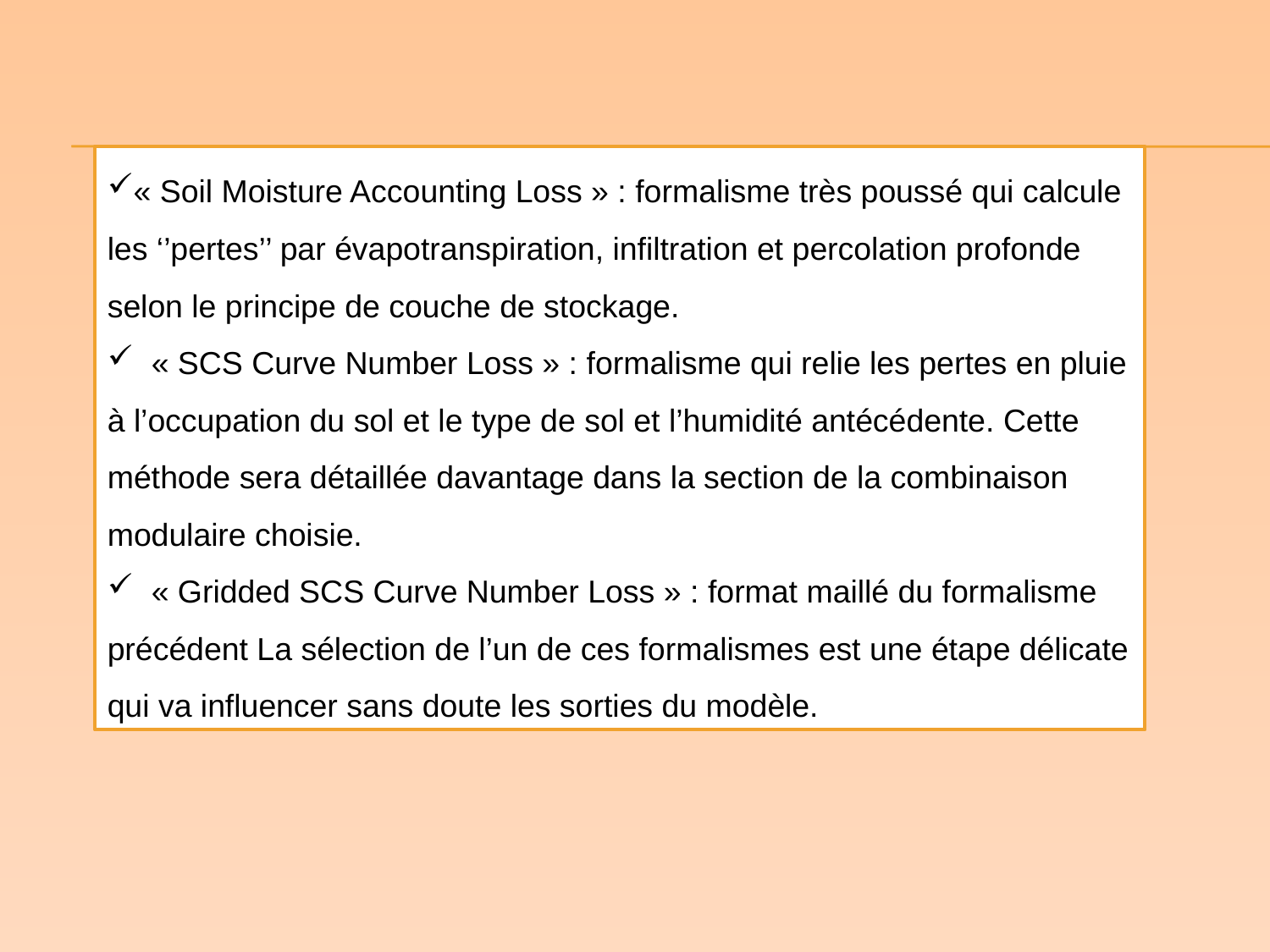

« Soil Moisture Accounting Loss » : formalisme très poussé qui calcule les ‘’pertes’’ par évapotranspiration, infiltration et percolation profonde selon le principe de couche de stockage.
  « SCS Curve Number Loss » : formalisme qui relie les pertes en pluie à l’occupation du sol et le type de sol et l’humidité antécédente. Cette méthode sera détaillée davantage dans la section de la combinaison modulaire choisie.
  « Gridded SCS Curve Number Loss » : format maillé du formalisme précédent La sélection de l’un de ces formalismes est une étape délicate qui va influencer sans doute les sorties du modèle.